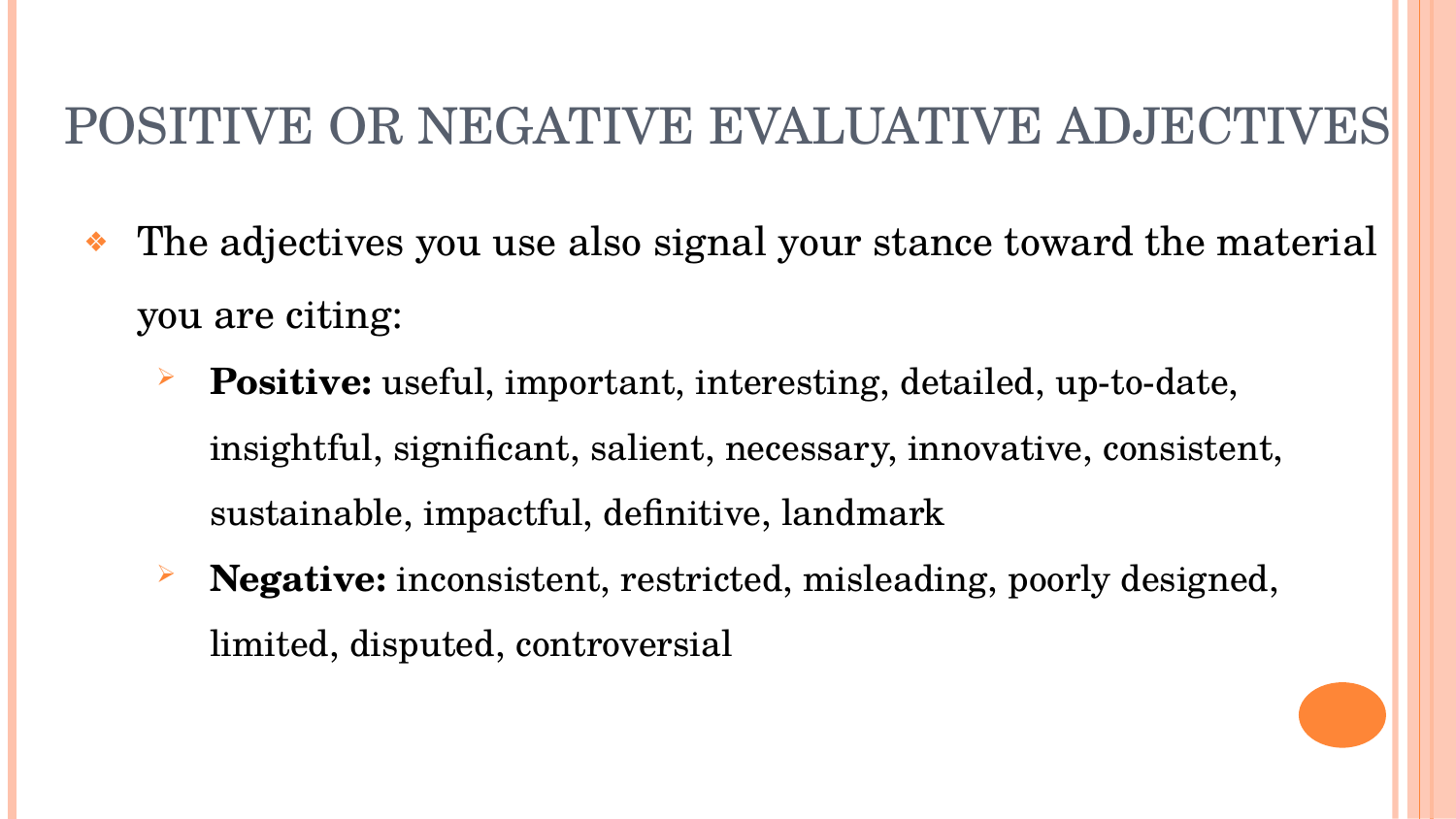

# Positive or Negative Evaluative Adjectives
The adjectives you use also signal your stance toward the material you are citing:
Positive: useful, important, interesting, detailed, up-to-date, insightful, significant, salient, necessary, innovative, consistent, sustainable, impactful, definitive, landmark
Negative: inconsistent, restricted, misleading, poorly designed, limited, disputed, controversial